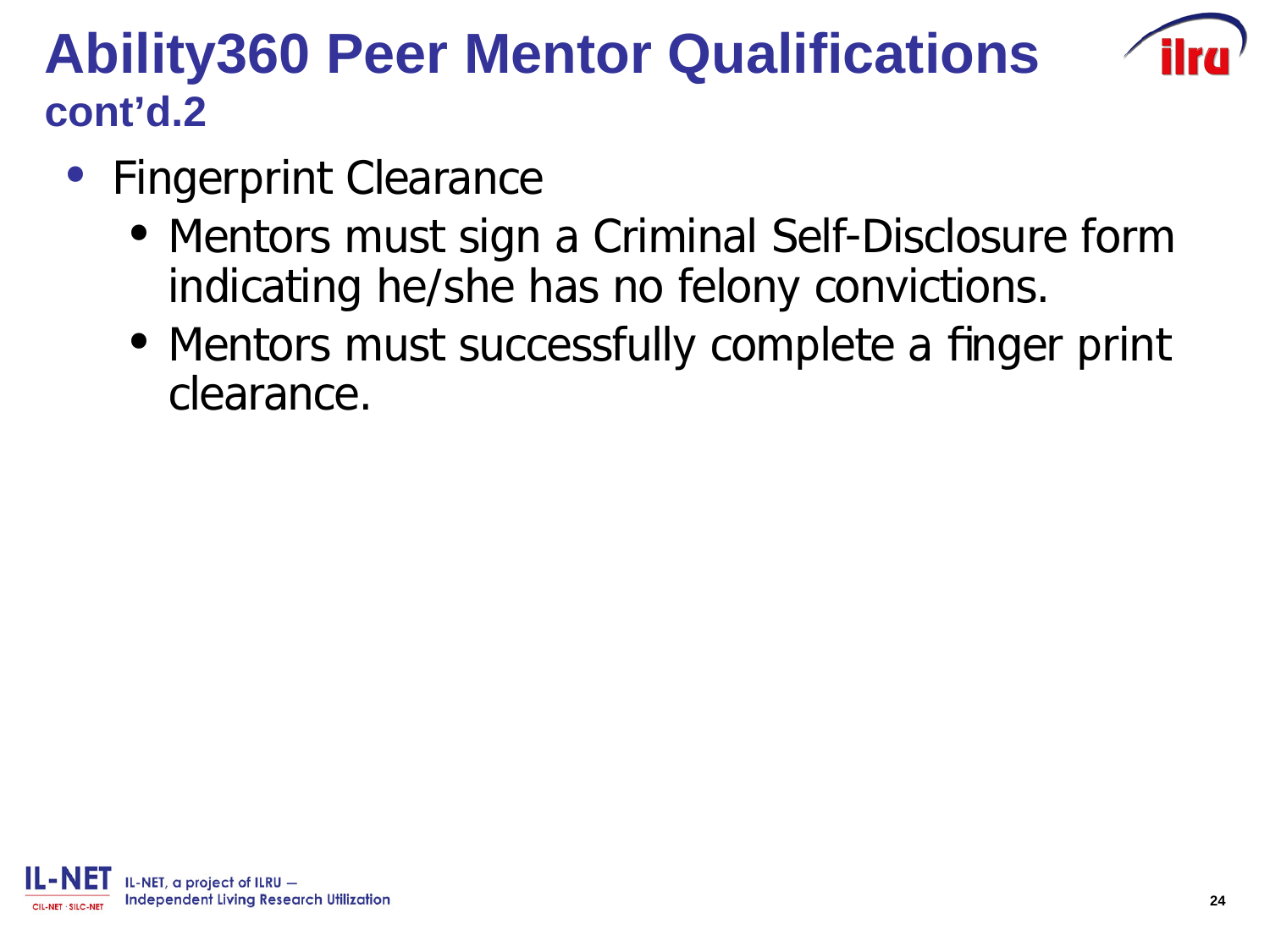

# Ability360 Peer Mentor Qualifications cont’d.2
Fingerprint Clearance
Mentors must sign a Criminal Self-Disclosure form indicating he/she has no felony convictions.
Mentors must successfully complete a finger print clearance.